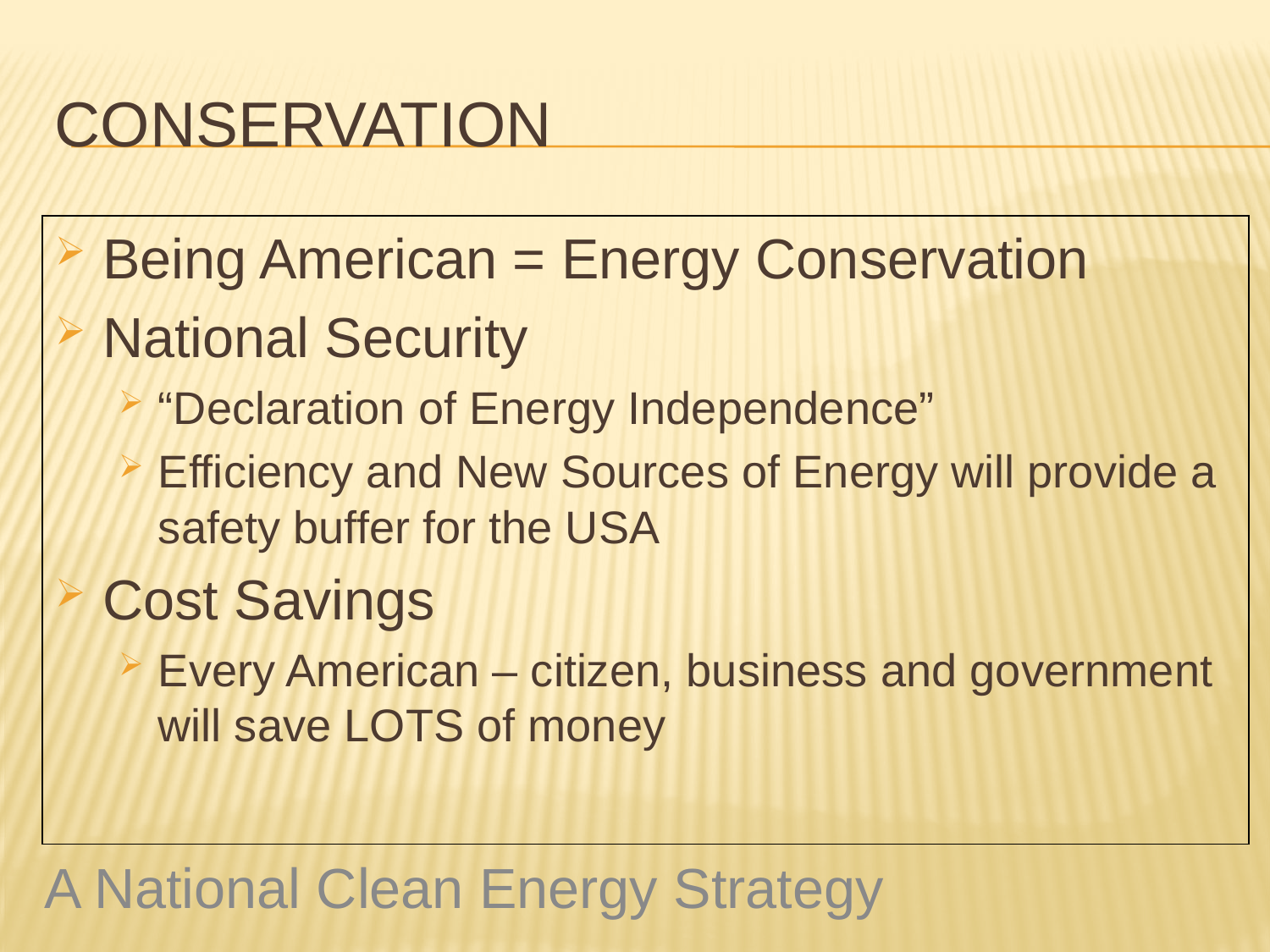

# Conservation
Being American = Energy Conservation
National Security
“Declaration of Energy Independence”
Efficiency and New Sources of Energy will provide a safety buffer for the USA
Cost Savings
Every American – citizen, business and government will save LOTS of money